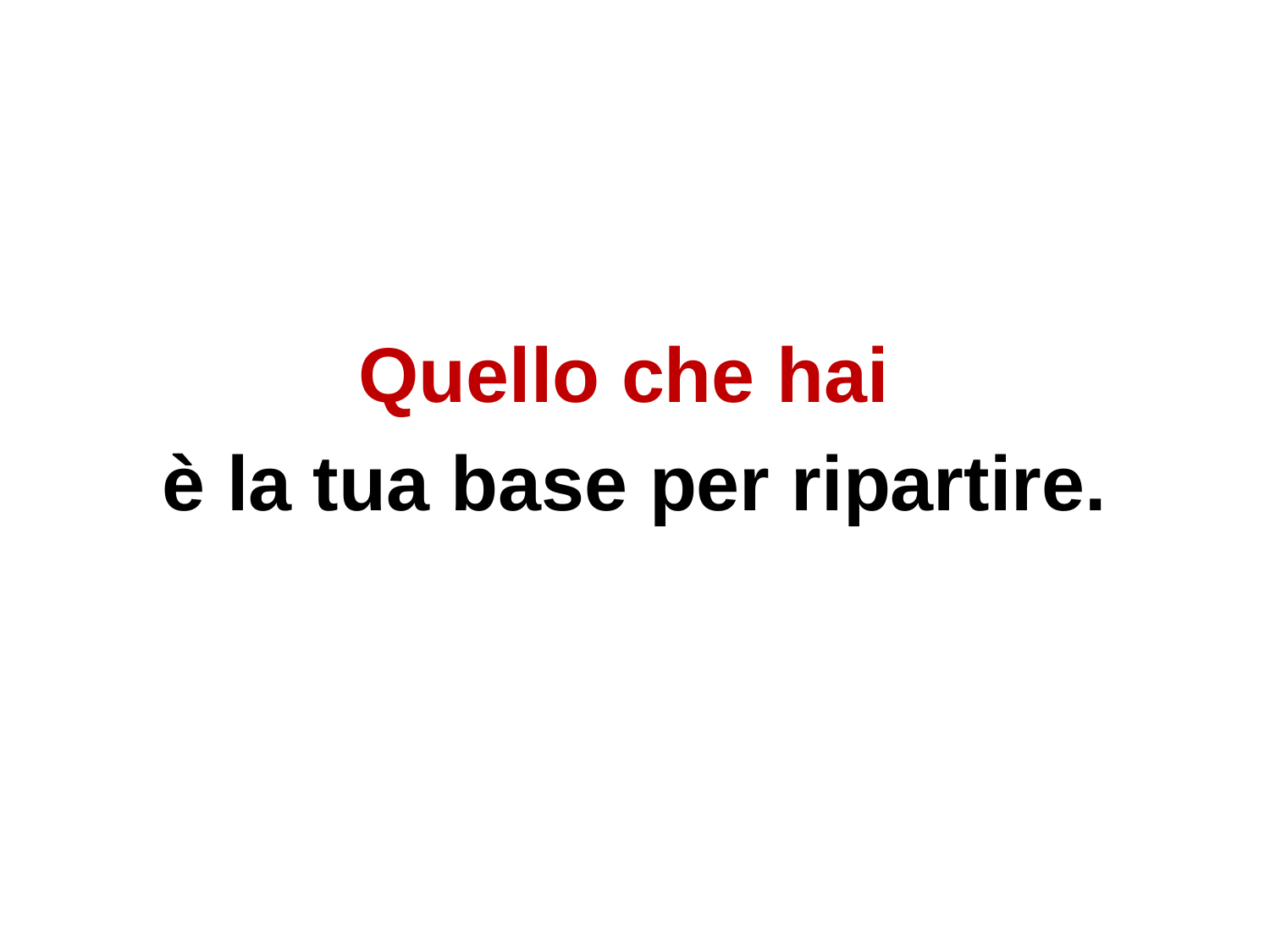

Quello che hai
è la tua base per ripartire.